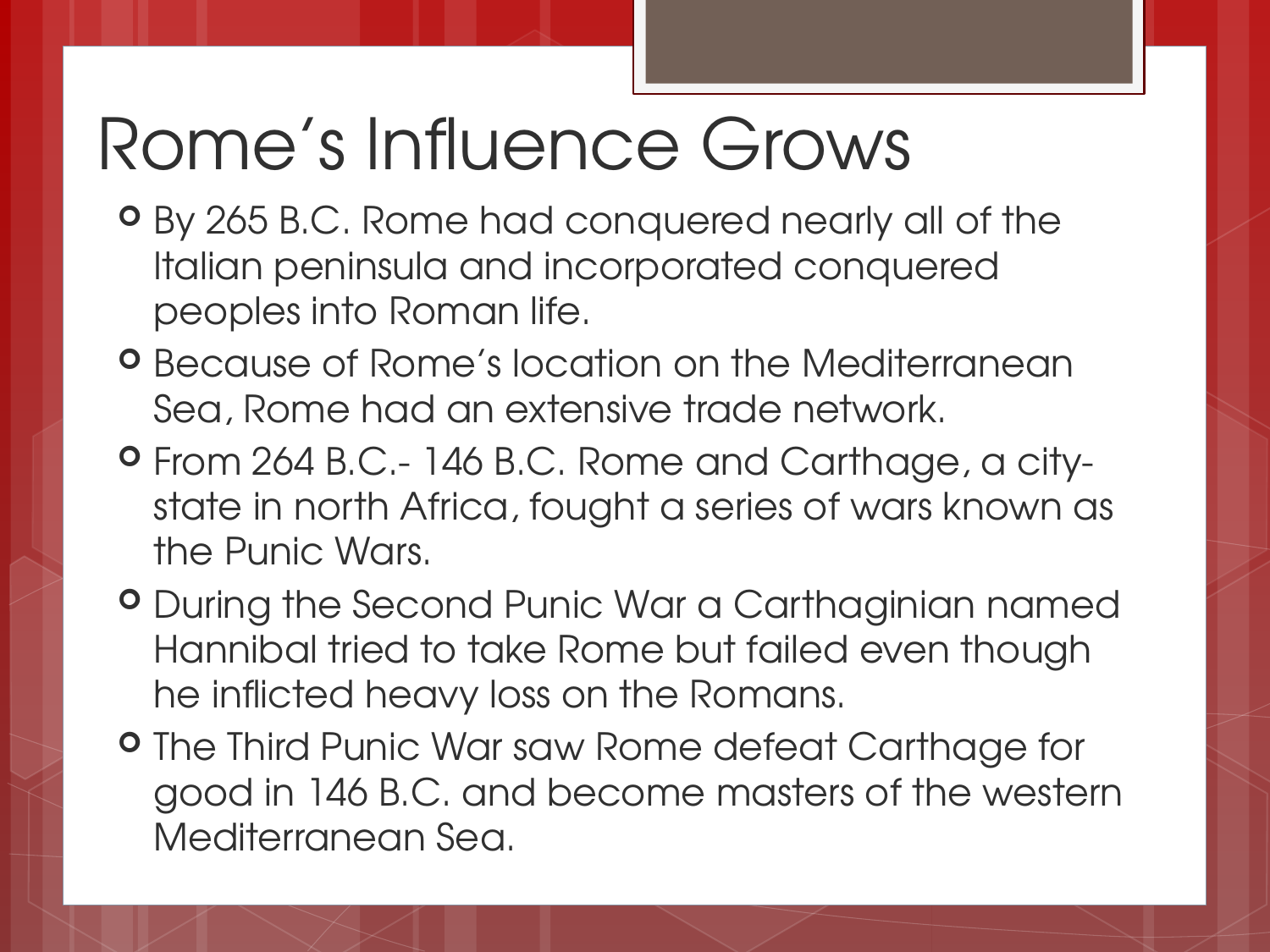

# Rome’s Influence Grows
By 265 B.C. Rome had conquered nearly all of the Italian peninsula and incorporated conquered peoples into Roman life.
Because of Rome’s location on the Mediterranean Sea, Rome had an extensive trade network.
From 264 B.C.- 146 B.C. Rome and Carthage, a city-state in north Africa, fought a series of wars known as the Punic Wars.
During the Second Punic War a Carthaginian named Hannibal tried to take Rome but failed even though he inflicted heavy loss on the Romans.
The Third Punic War saw Rome defeat Carthage for good in 146 B.C. and become masters of the western Mediterranean Sea.